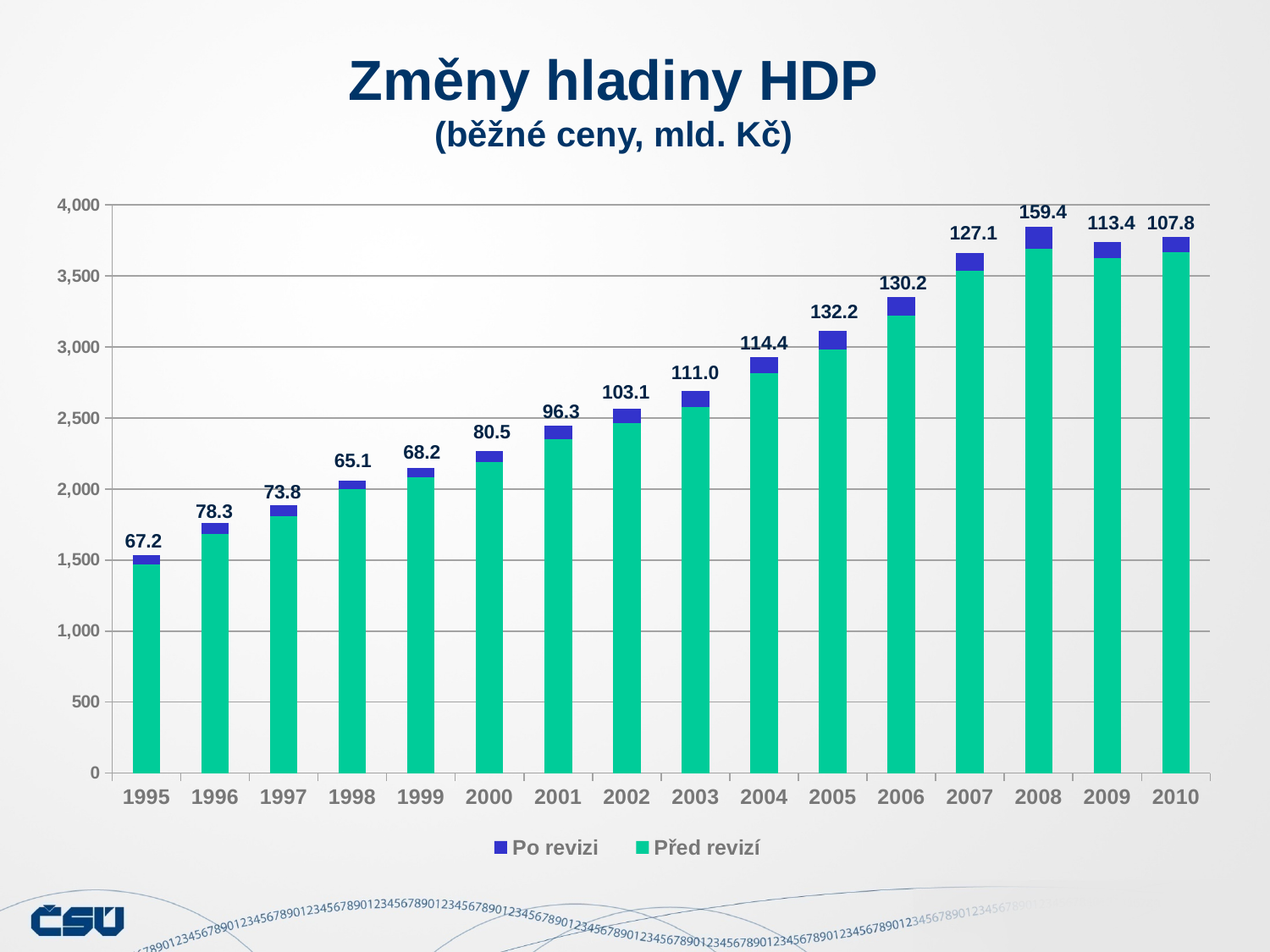

Změny hladiny HDP
(běžné ceny, mld. Kč)

### Chart

| Category | Před revizí | Po revizi |
|---|---|---|
| 1995 | 1466.522 | 67.154 |
| 1996 | 1683.288 | 78.2869999999998 |
| 1997 | 1811.094 | 73.8299999999995 |
| 1998 | 1996.483 | 65.0999999999995 |
| 1999 | 2080.797 | 68.2260000000006 |
| 2000 | 2189.169 | 80.5259999999994 |
| 2001 | 2352.214 | 96.3430000000008 |
| 2002 | 2464.432 | 103.098 |
| 2003 | 2577.11 | 110.997000000001 |
| 2004 | 2814.762 | 114.41 |
| 2005 | 2983.862 | 132.194000000001 |
| 2006 | 3222.369 | 130.230000000001 |
| 2007 | 3535.46 | 127.113000000001 |
| 2008 | 3688.997 | 159.413999999998 |
| 2009 | 3625.865 | 113.360000000001 |
| 2010 | 3667.429 | 107.808 |